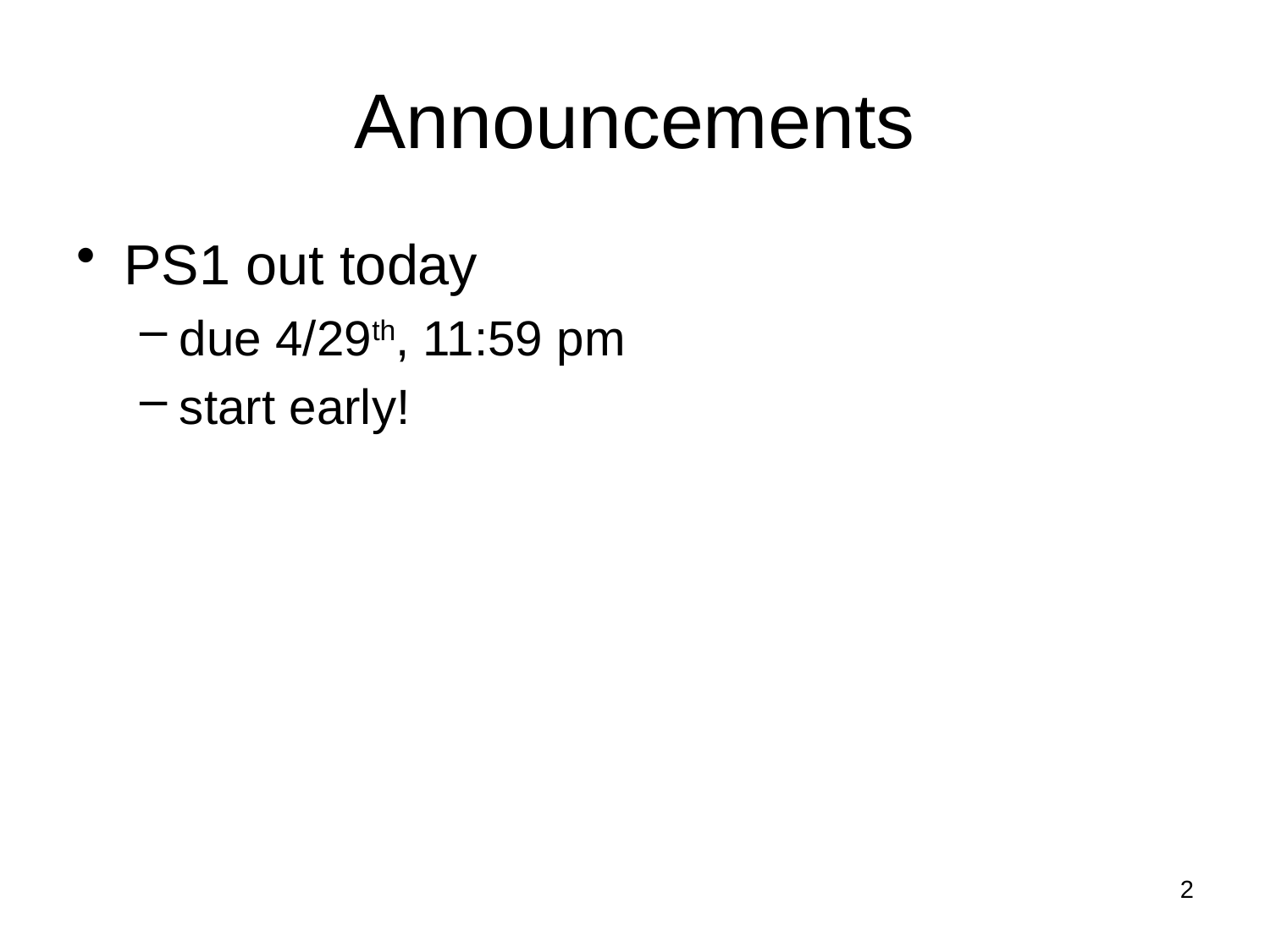

# Announcements
PS1 out today
due 4/29th, 11:59 pm
start early!

2